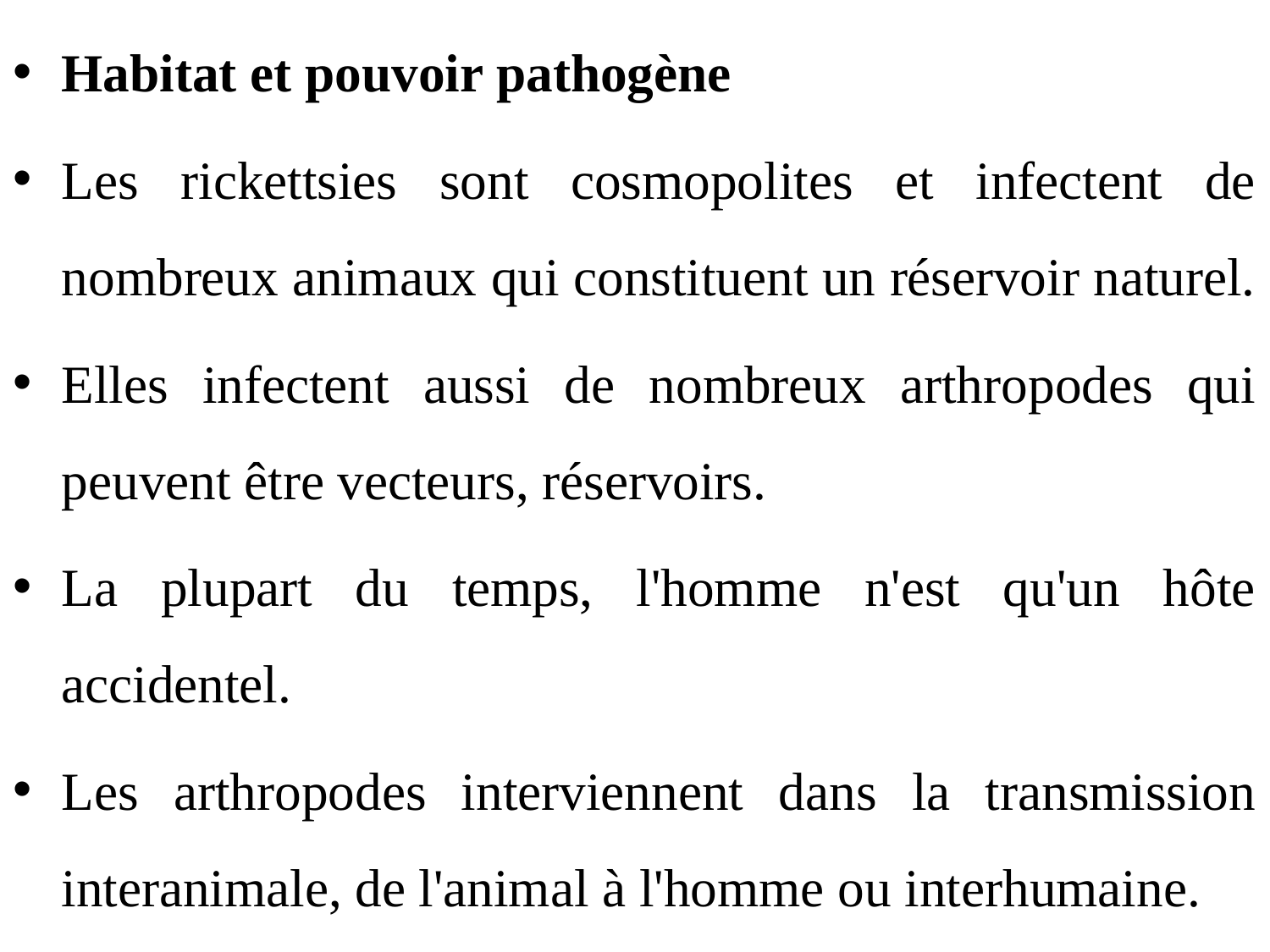

Habitat et pouvoir pathogène
Les rickettsies sont cosmopolites et infectent de nombreux animaux qui constituent un réservoir naturel.
Elles infectent aussi de nombreux arthropodes qui peuvent être vecteurs, réservoirs.
La plupart du temps, l'homme n'est qu'un hôte accidentel.
Les arthropodes interviennent dans la transmission interanimale, de l'animal à l'homme ou interhumaine.